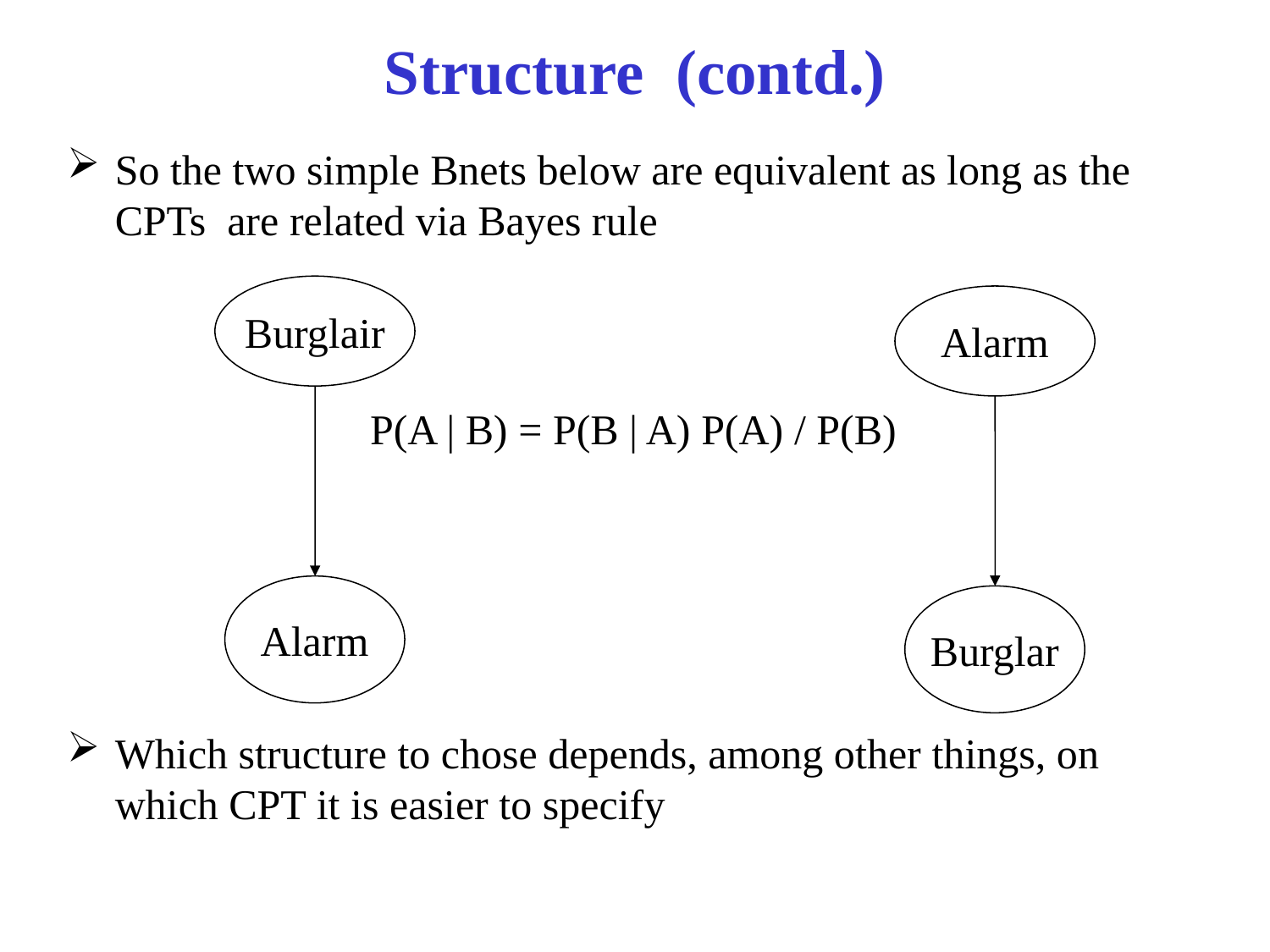

# Structure  (contd.)
So the two simple Bnets below are equivalent as long as the CPTs  are related via Bayes rule

Which structure to chose depends, among other things, on  which CPT it is easier to specify

Burglair
Alarm

P(A | B) = P(B | A) P(A) / P(B)

Alarm
Burglar